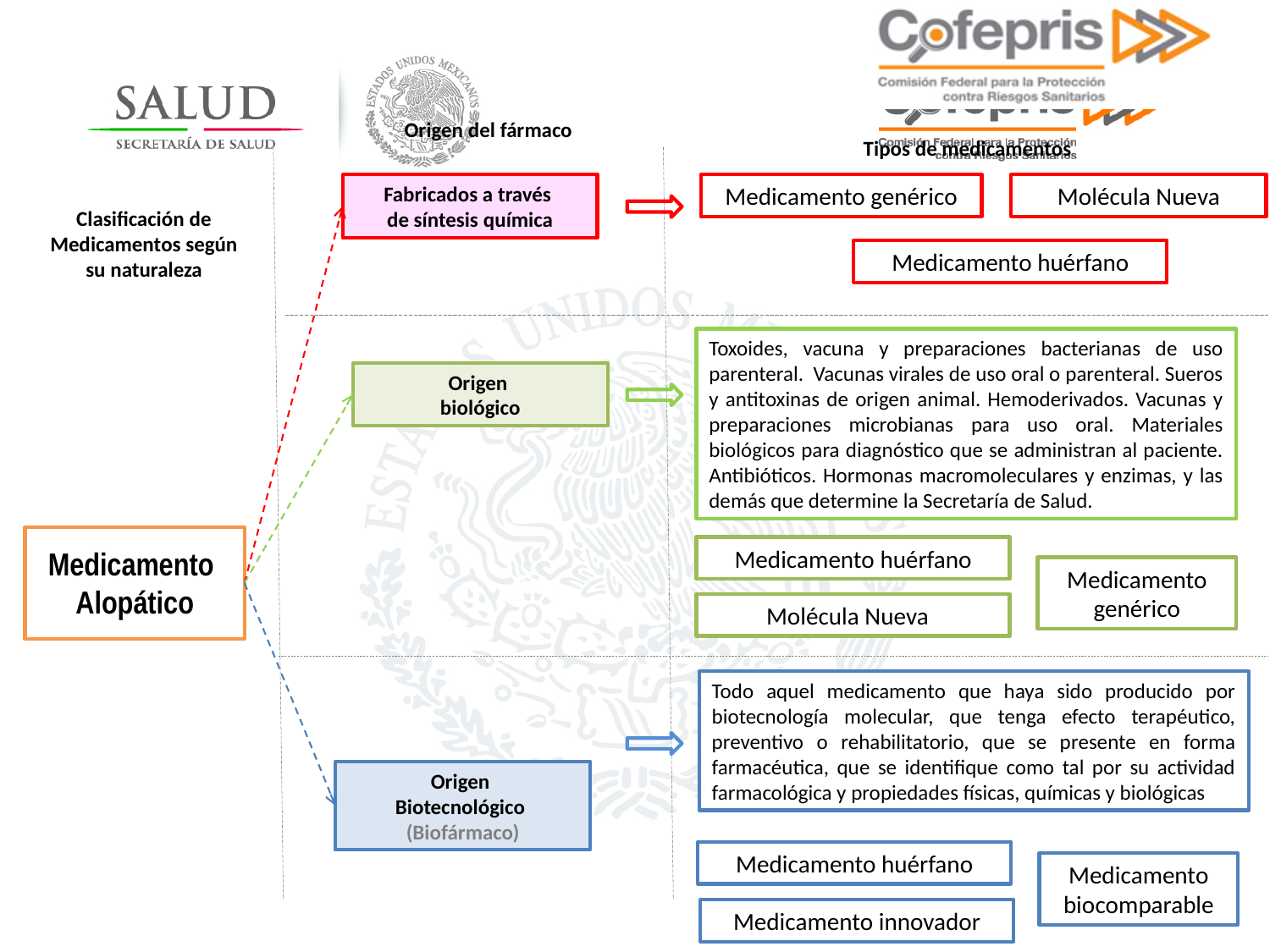

Origen del fármaco
Tipos de medicamentos
Molécula Nueva
Medicamento genérico
Medicamento huérfano
Todo aquel medicamento que haya sido producido por biotecnología molecular, que tenga efecto terapéutico, preventivo o rehabilitatorio, que se presente en forma farmacéutica, que se identifique como tal por su actividad farmacológica y propiedades físicas, químicas y biológicas
Fabricados a través
de síntesis química

Clasificación de Medicamentos según su naturaleza
Toxoides, vacuna y preparaciones bacterianas de uso parenteral.  Vacunas virales de uso oral o parenteral. Sueros y antitoxinas de origen animal. Hemoderivados. Vacunas y preparaciones microbianas para uso oral. Materiales biológicos para diagnóstico que se administran al paciente. Antibióticos. Hormonas macromoleculares y enzimas, y las demás que determine la Secretaría de Salud.
Origen
biológico

Medicamento
Alopático
Medicamento huérfano
Medicamento genérico
Molécula Nueva

Origen
Biotecnológico
(Biofármaco)
Medicamento huérfano
Medicamento biocomparable
Medicamento innovador